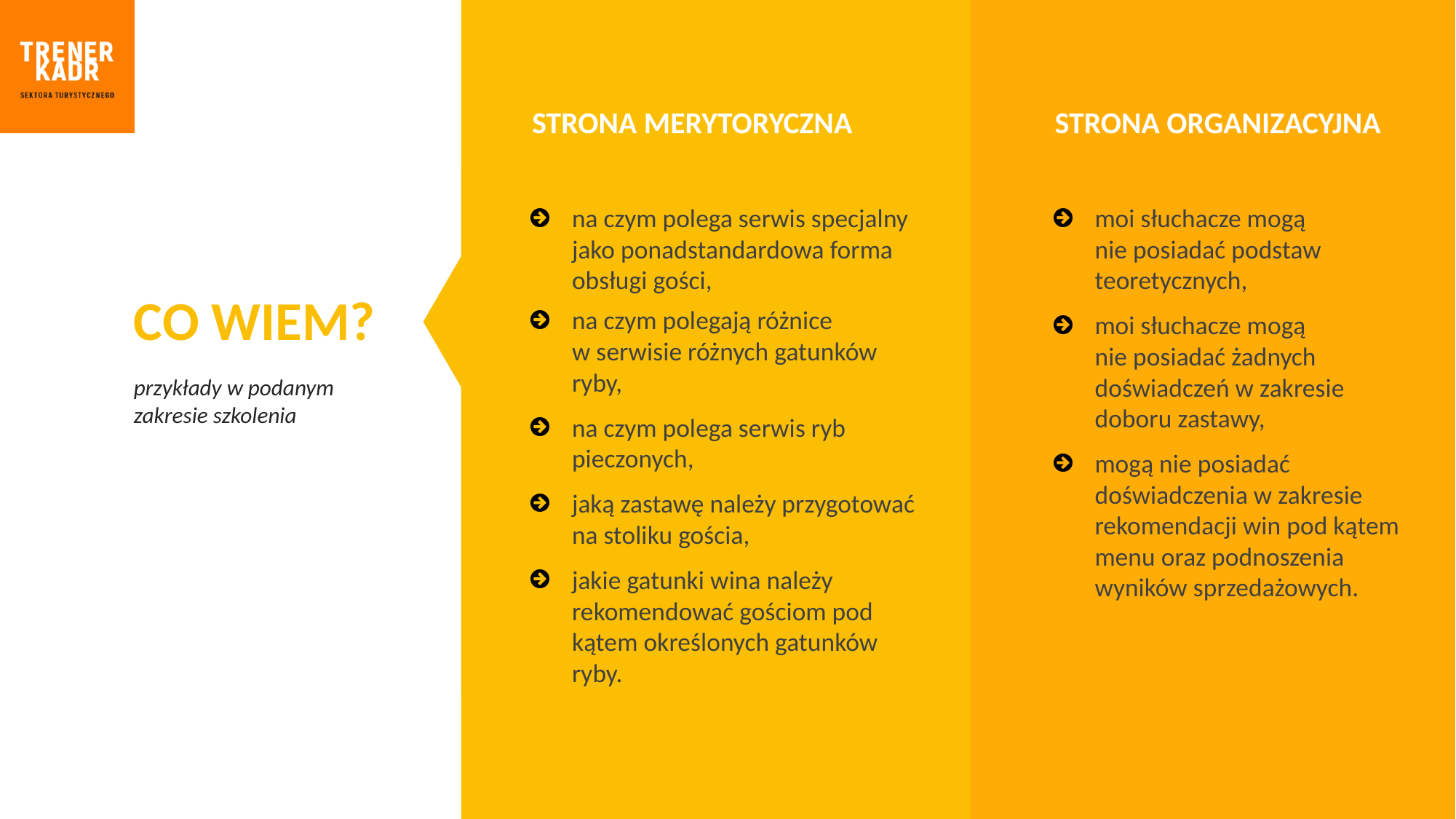

STRONA ORGANIZACYJNA
STRONA MERYTORYCZNA
na czym polega serwis specjalny
jako ponadstandardowa forma
obsługi gości,
na czym polegają różnice
w serwisie różnych gatunków ryby,
na czym polega serwis ryb pieczonych,
jaką zastawę należy przygotować
na stoliku gościa,
jakie gatunki wina należy rekomendować gościom pod kątem określonych gatunków ryby.

moi słuchacze mogą
nie posiadać podstaw teoretycznych,
moi słuchacze mogą
nie posiadać żadnych
doświadczeń w zakresie
doboru zastawy,
mogą nie posiadać
doświadczenia w zakresie rekomendacji win pod kątem menu oraz podnoszenia
wyników sprzedażowych.

CO WIEM?

przykłady w podanym
zakresie szkolenia

7